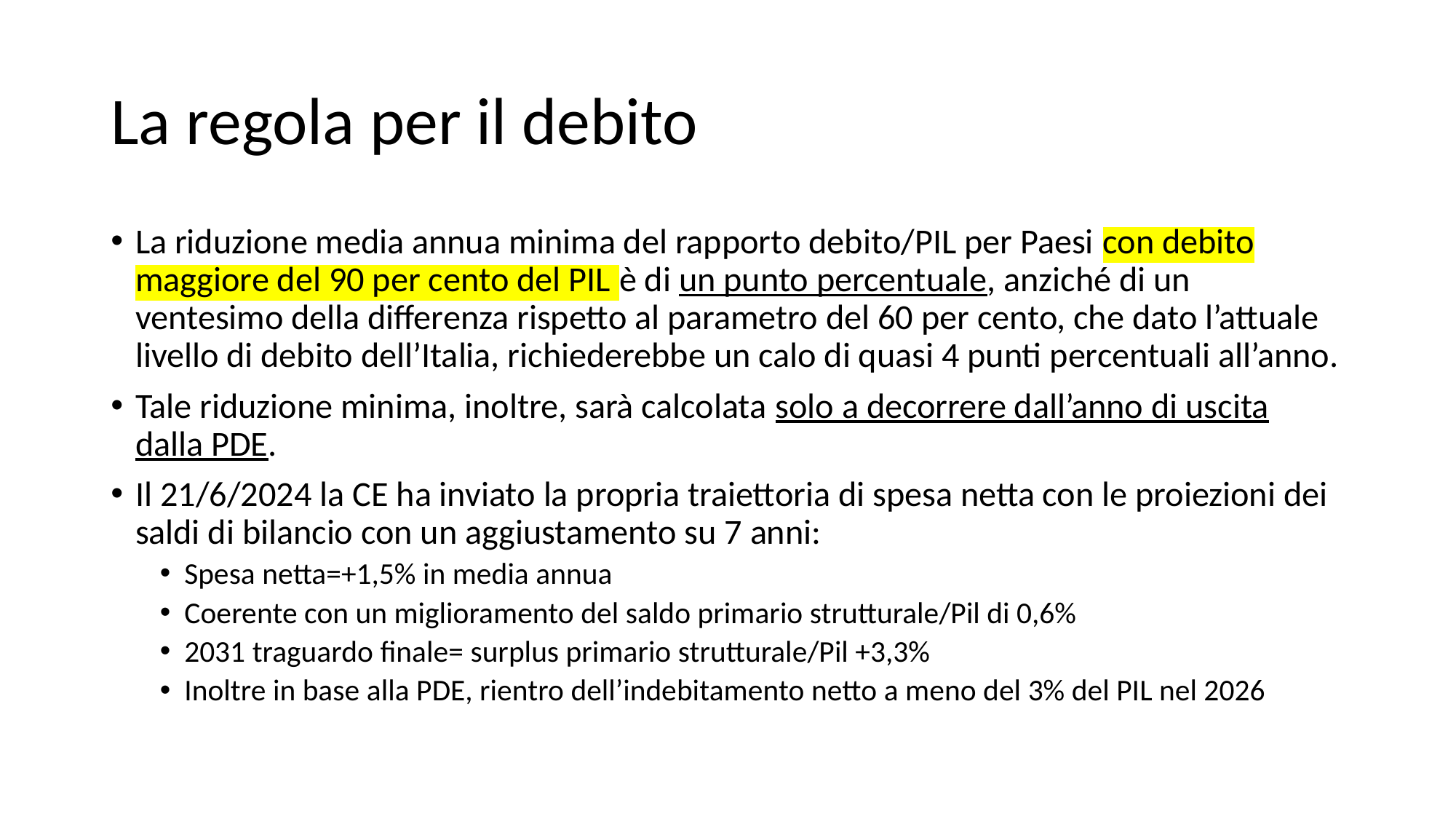

# La regola per il debito
La riduzione media annua minima del rapporto debito/PIL per Paesi con debito maggiore del 90 per cento del PIL è di un punto percentuale, anziché di un ventesimo della differenza rispetto al parametro del 60 per cento, che dato l’attuale livello di debito dell’Italia, richiederebbe un calo di quasi 4 punti percentuali all’anno.
Tale riduzione minima, inoltre, sarà calcolata solo a decorrere dall’anno di uscita dalla PDE.
Il 21/6/2024 la CE ha inviato la propria traiettoria di spesa netta con le proiezioni dei saldi di bilancio con un aggiustamento su 7 anni:
Spesa netta=+1,5% in media annua
Coerente con un miglioramento del saldo primario strutturale/Pil di 0,6%
2031 traguardo finale= surplus primario strutturale/Pil +3,3%
Inoltre in base alla PDE, rientro dell’indebitamento netto a meno del 3% del PIL nel 2026